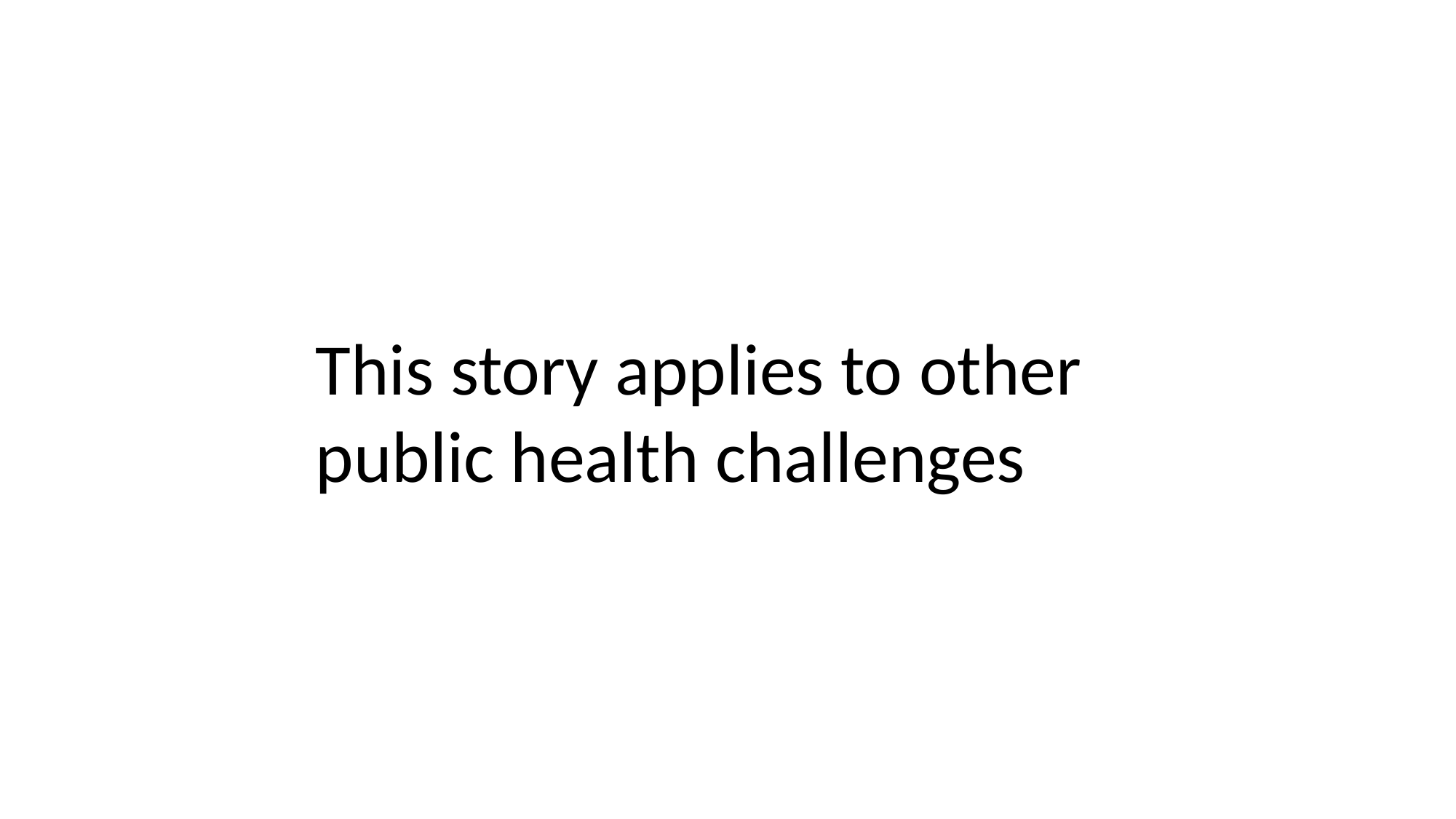

# This story applies to other public health challenges